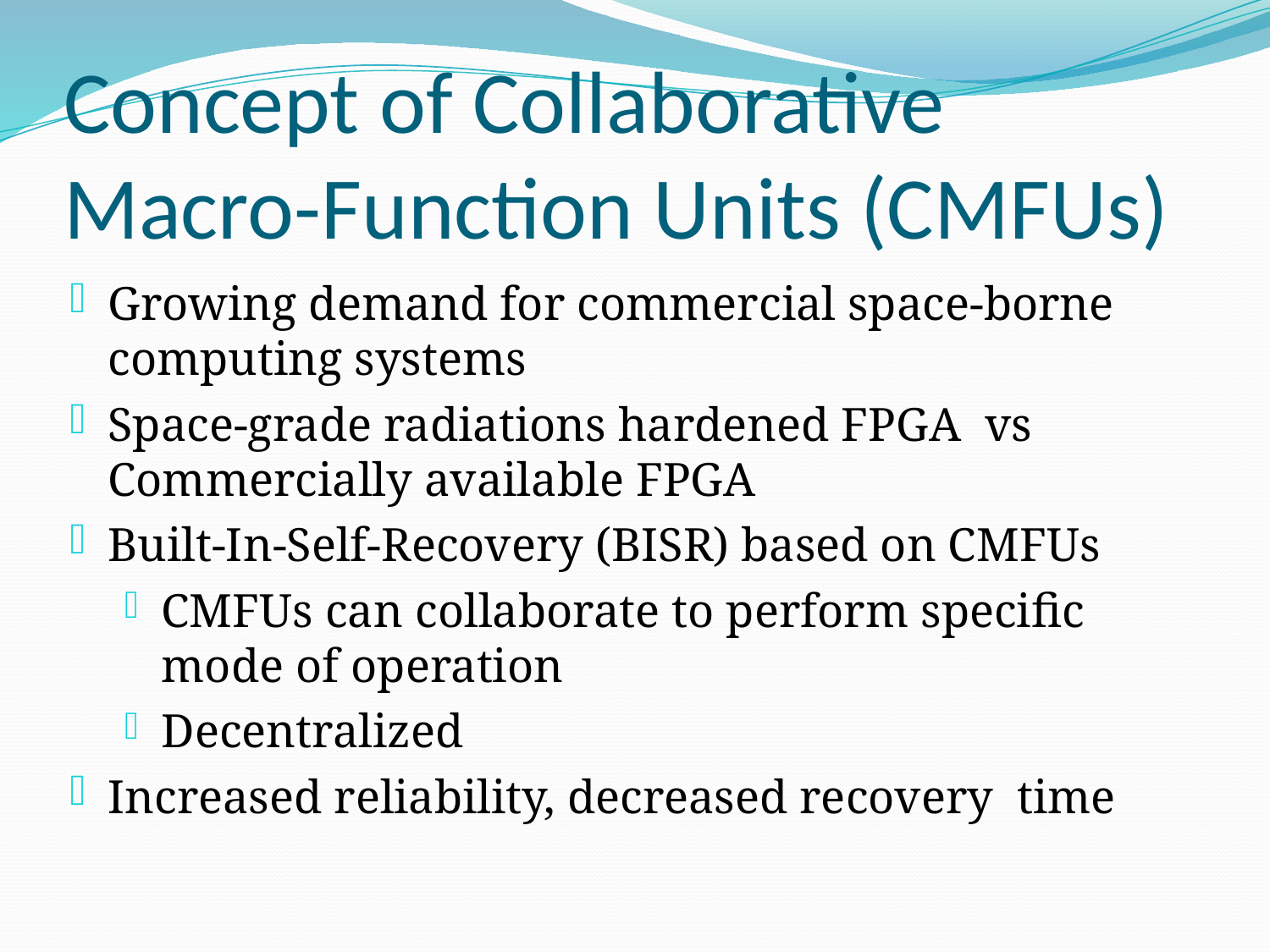

# Concept of Collaborative Macro-Function Units (CMFUs)
Growing demand for commercial space-borne computing systems
Space-grade radiations hardened FPGA  vs Commercially available FPGA
Built-In-Self-Recovery (BISR) based on CMFUs
CMFUs can collaborate to perform specific mode of operation
Decentralized
Increased reliability, decreased recovery  time